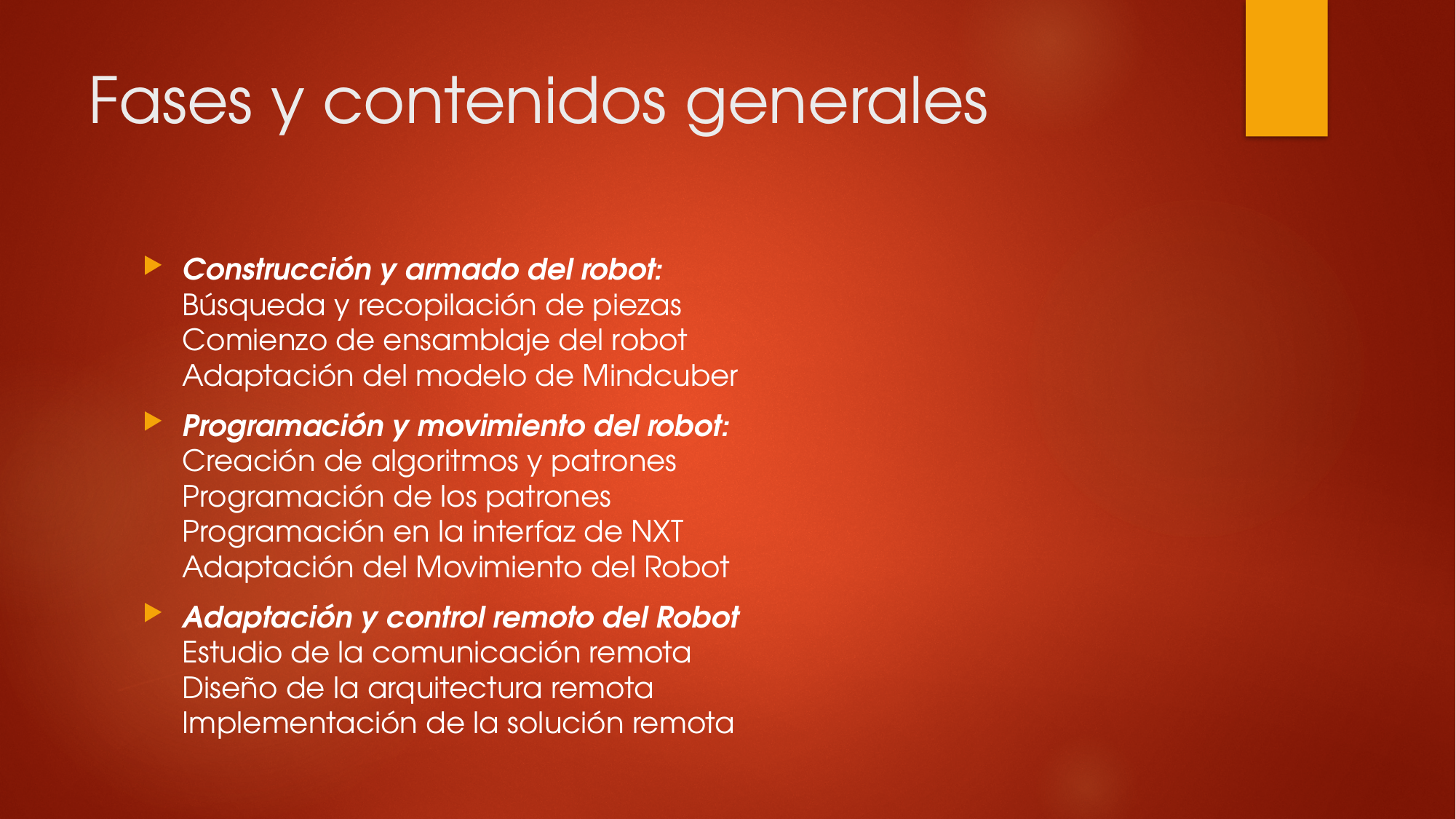

# Fases y contenidos generales
Construcción y armado del robot:
Búsqueda y recopilación de piezas
Comienzo de ensamblaje del robot
Adaptación del modelo de Mindcuber
Programación y movimiento del robot:
Creación de algoritmos y patrones
Programación de los patrones
Programación en la interfaz de NXT
Adaptación del Movimiento del Robot
Adaptación y control remoto del Robot
Estudio de la comunicación remota
Diseño de la arquitectura remota
Implementación de la solución remota